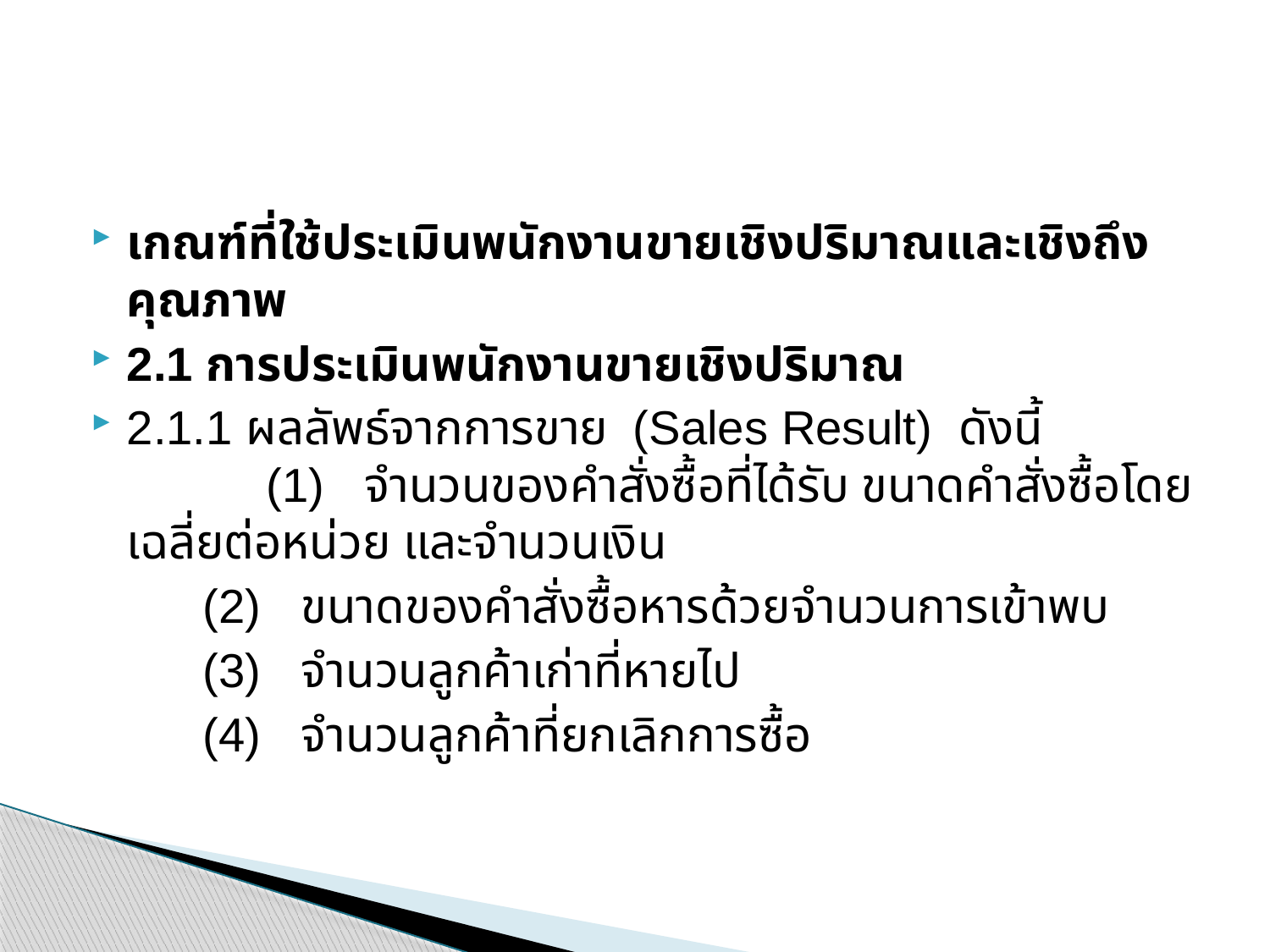

#
เกณฑ์ที่ใช้ประเมินพนักงานขายเชิงปริมาณและเชิงถึงคุณภาพ
2.1 การประเมินพนักงานขายเชิงปริมาณ
2.1.1 ผลลัพธ์จากการขาย  (Sales Result)  ดังนี้
	 (1)   จำนวนของคำสั่งซื้อที่ได้รับ ขนาดคำสั่งซื้อโดยเฉลี่ยต่อหน่วย และจำนวนเงิน
	(2)   ขนาดของคำสั่งซื้อหารด้วยจำนวนการเข้าพบ
	(3)   จำนวนลูกค้าเก่าที่หายไป
	(4)   จำนวนลูกค้าที่ยกเลิกการซื้อ